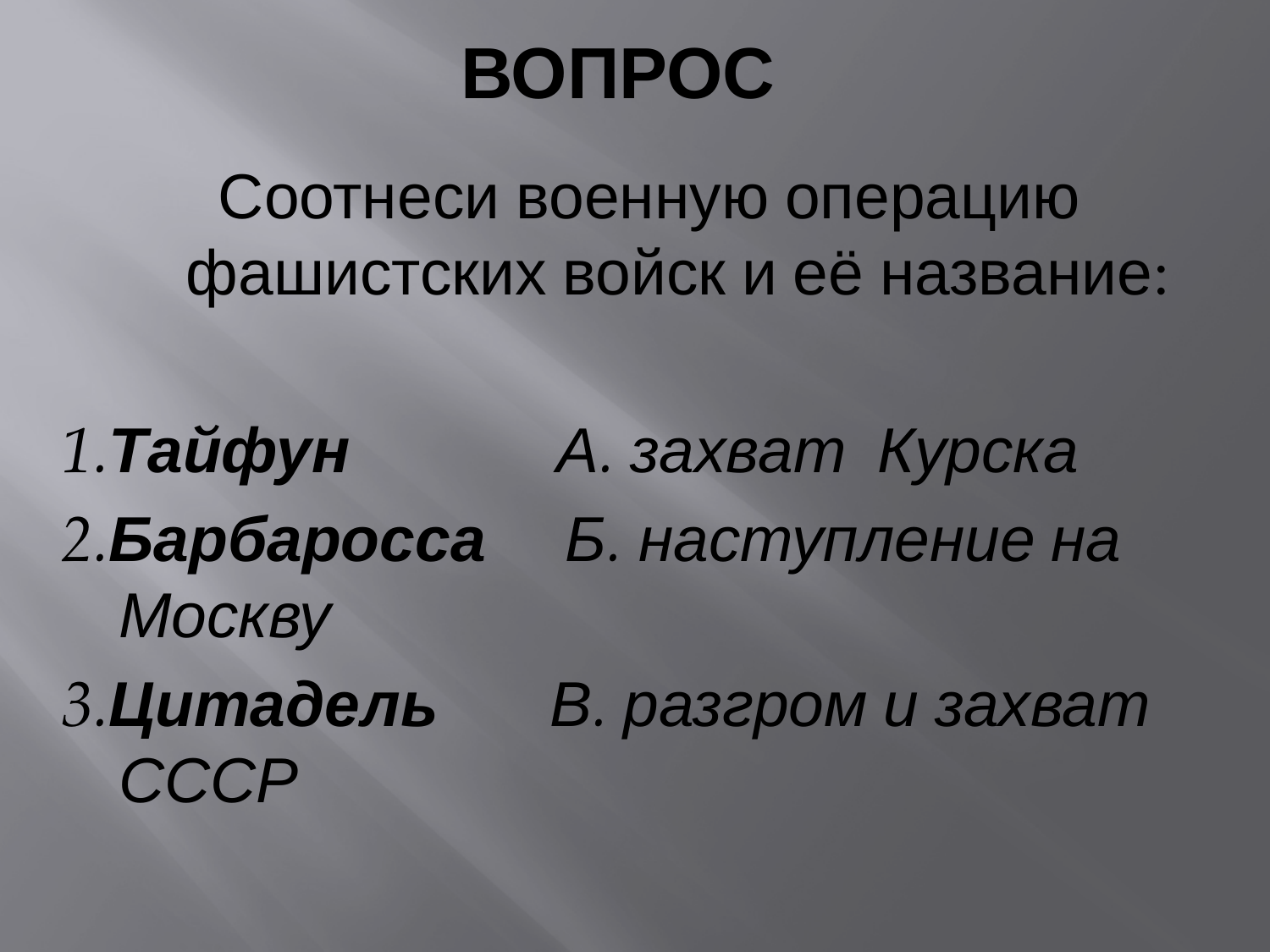

# ВОПРОС
Соотнеси военную операцию фашистских войск и её название:

1.Тайфун             А. захват  Курска
2.Барбаросса     Б. наступление на Москву
3.Цитадель       В. разгром и захват СССР